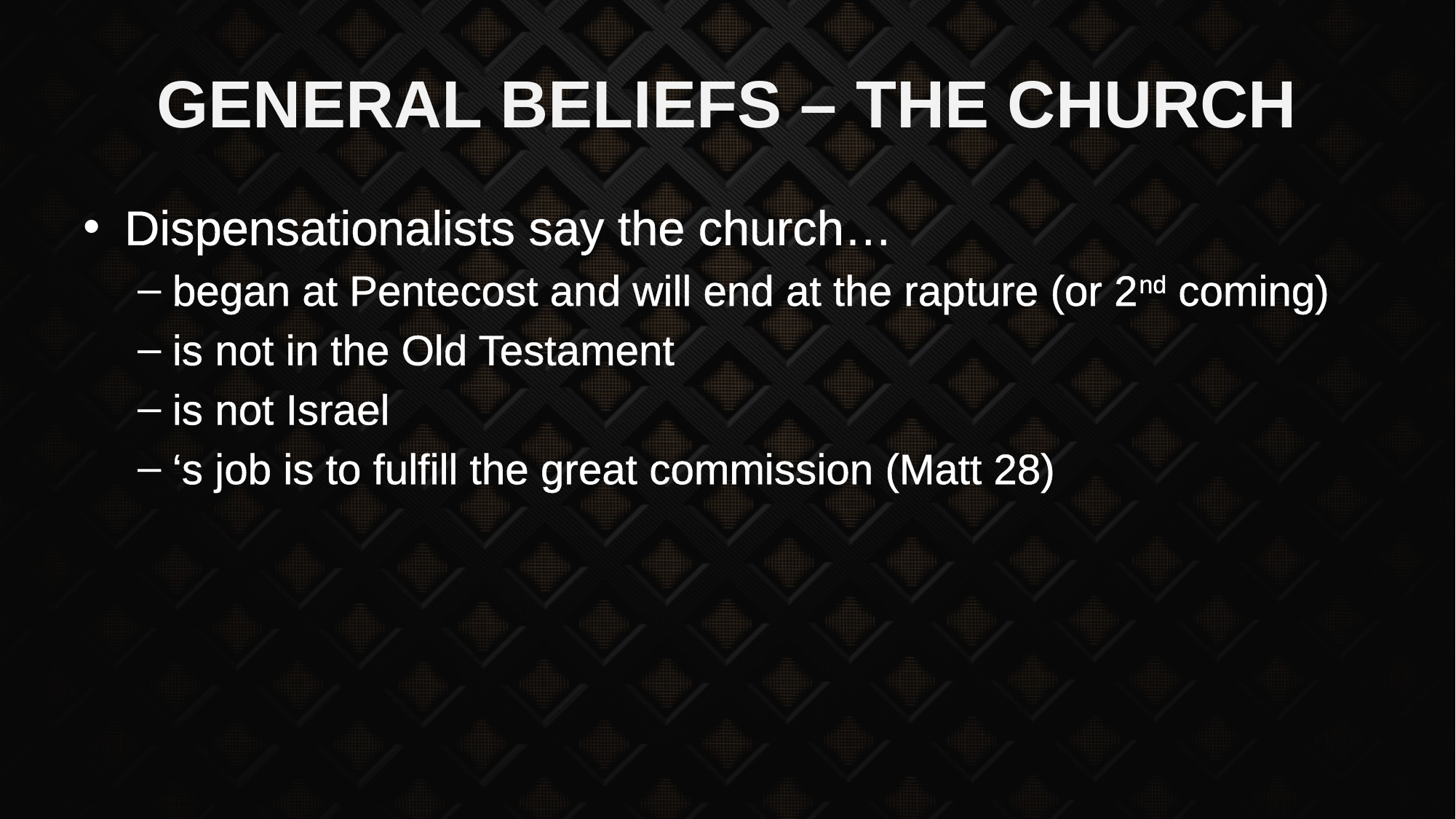

# General Beliefs – The Church
Dispensationalists say the church…
began at Pentecost and will end at the rapture (or 2nd coming)
is not in the Old Testament
is not Israel
‘s job is to fulfill the great commission (Matt 28)